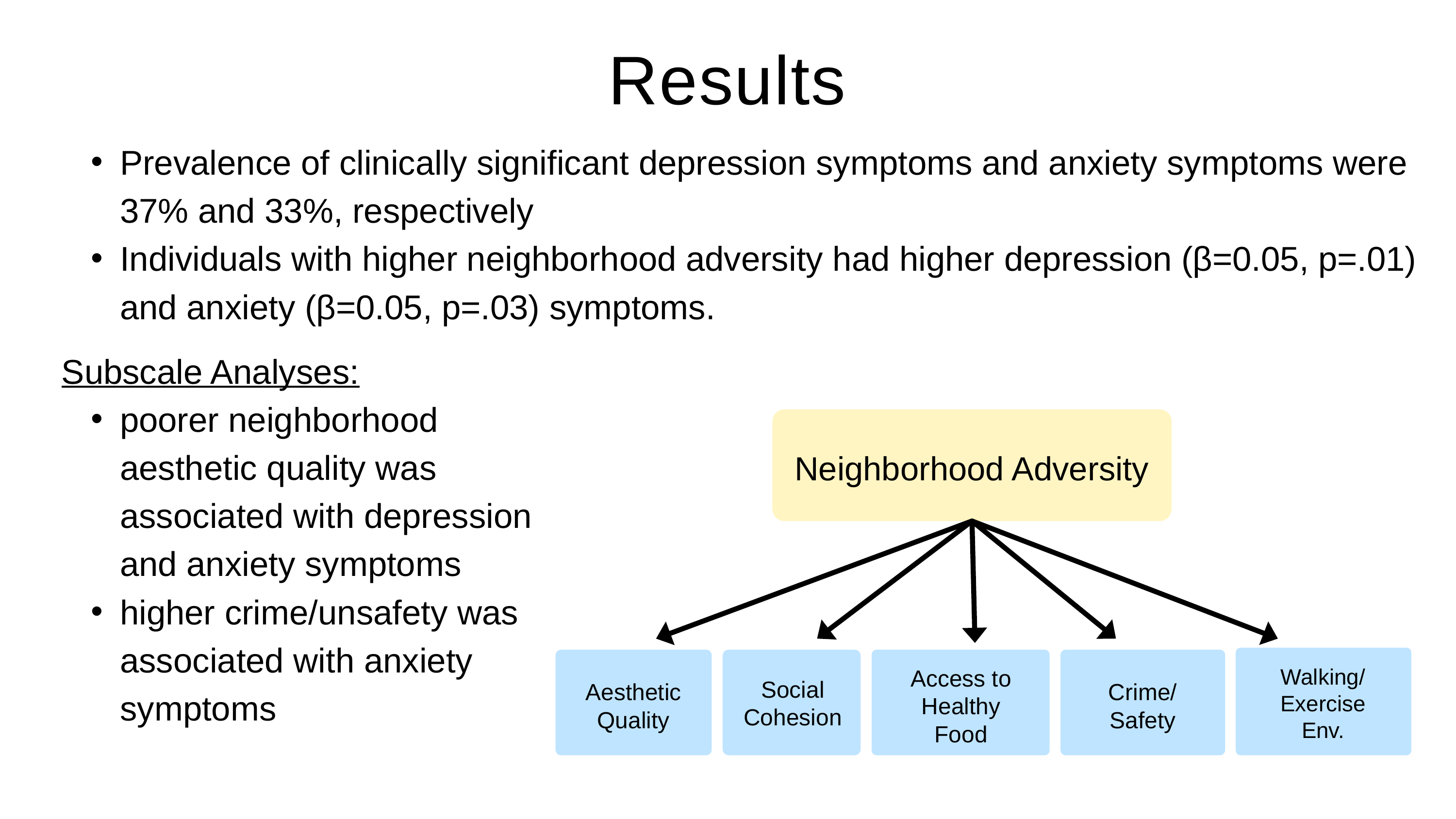

Results
Prevalence of clinically significant depression symptoms and anxiety symptoms were 37% and 33%, respectively
Individuals with higher neighborhood adversity had higher depression (β=0.05, p=.01) and anxiety (β=0.05, p=.03) symptoms.
Subscale Analyses:
poorer neighborhood aesthetic quality was associated with depression and anxiety symptoms
higher crime/unsafety was associated with anxiety symptoms

Neighborhood Adversity

Walking/
Exercise Env.

Social Cohesion

Aesthetic Quality

Access to Healthy Food

Crime/ Safety